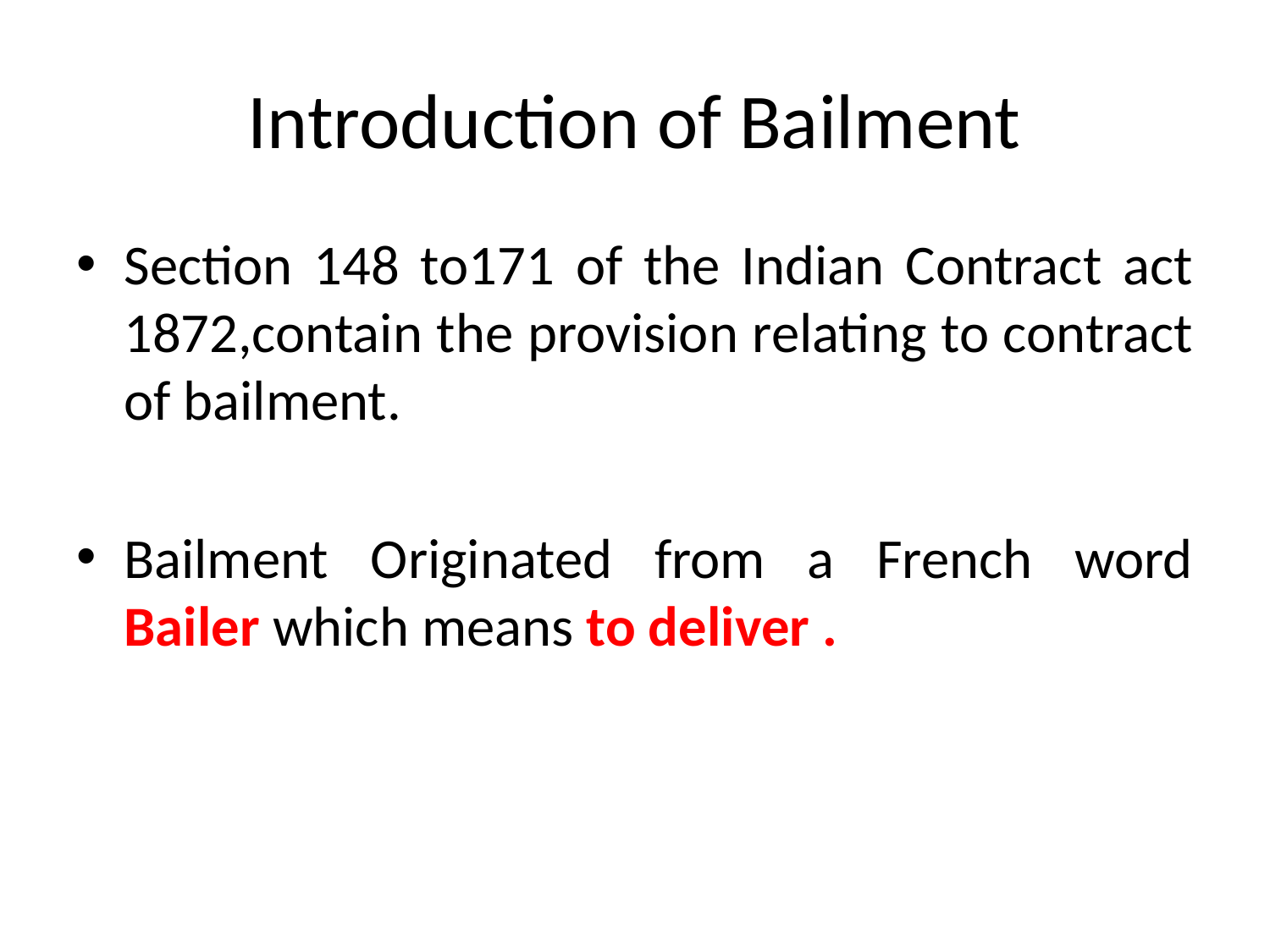

# Introduction of Bailment
Section 148 to171 of the Indian Contract act 1872,contain the provision relating to contract of bailment.

Bailment Originated from a French word Bailer which means to deliver .